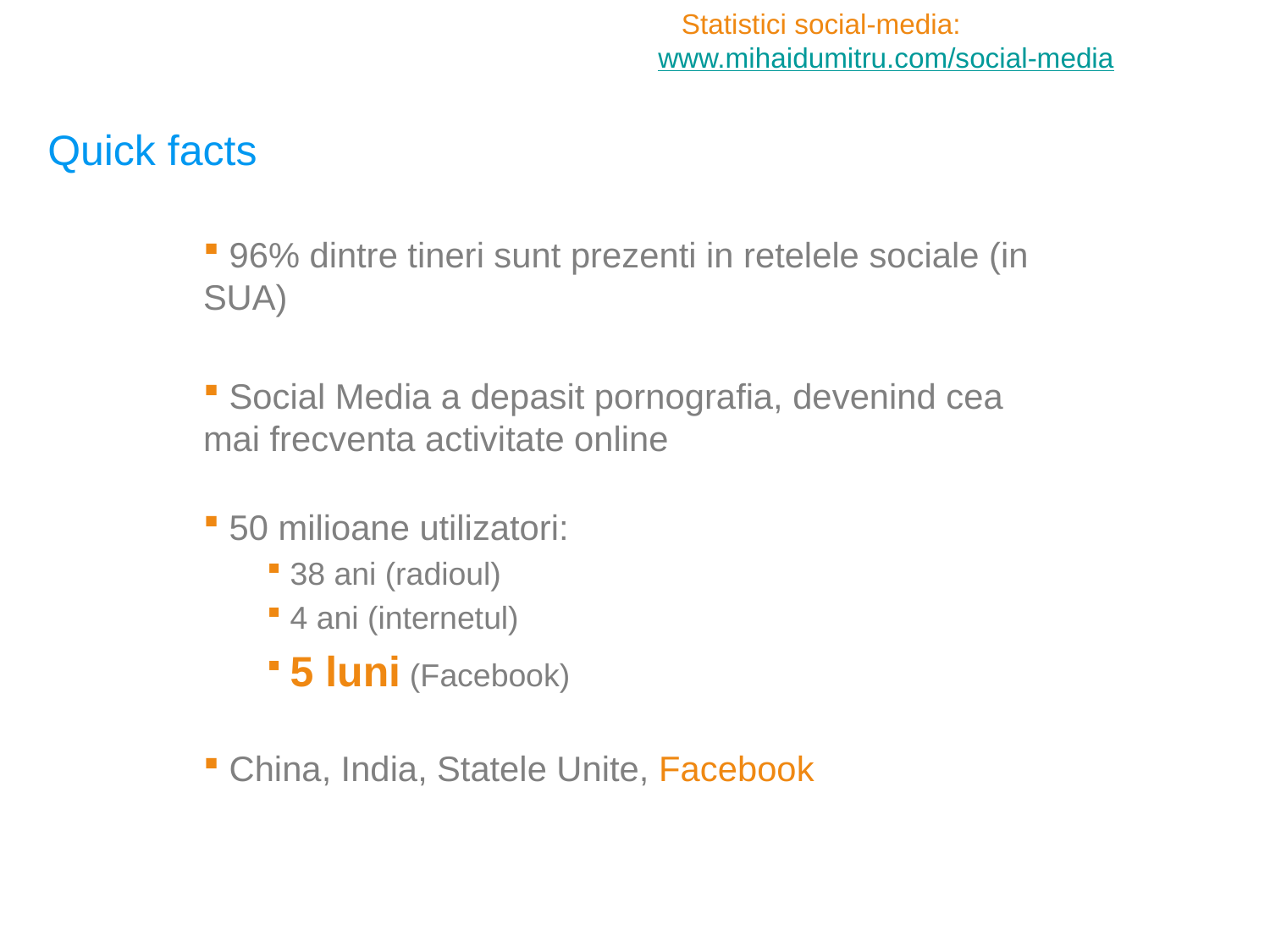

Statistici social-media: www.mihaidumitru.com/social-media
# Quick facts
 96% dintre tineri sunt prezenti in retelele sociale (in SUA)

 Social Media a depasit pornografia, devenind cea mai frecventa activitate online

 50 milioane utilizatori:
 38 ani (radioul)
 4 ani (internetul)
 5 luni (Facebook)

 China, India, Statele Unite, Facebook